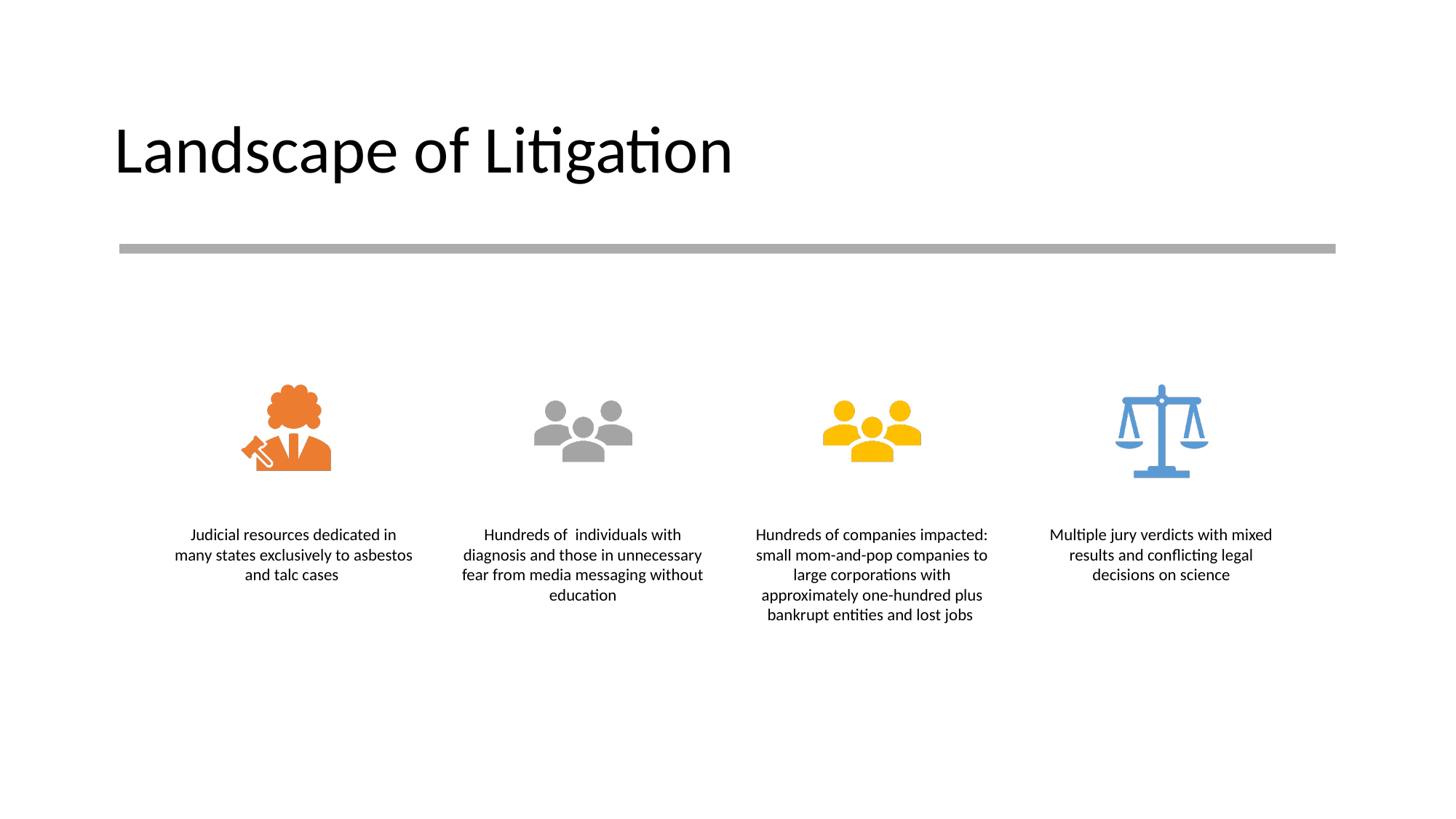

# Landscape of Litigation

Judicial resources dedicated in many states exclusively to asbestos and talc cases
Hundreds of  individuals with diagnosis and those in unnecessary fear from media messaging without education
Hundreds of companies impacted: small mom-and-pop companies to large corporations with approximately one-hundred plus bankrupt entities and lost jobs
Multiple jury verdicts with mixed results and conflicting legal decisions on science